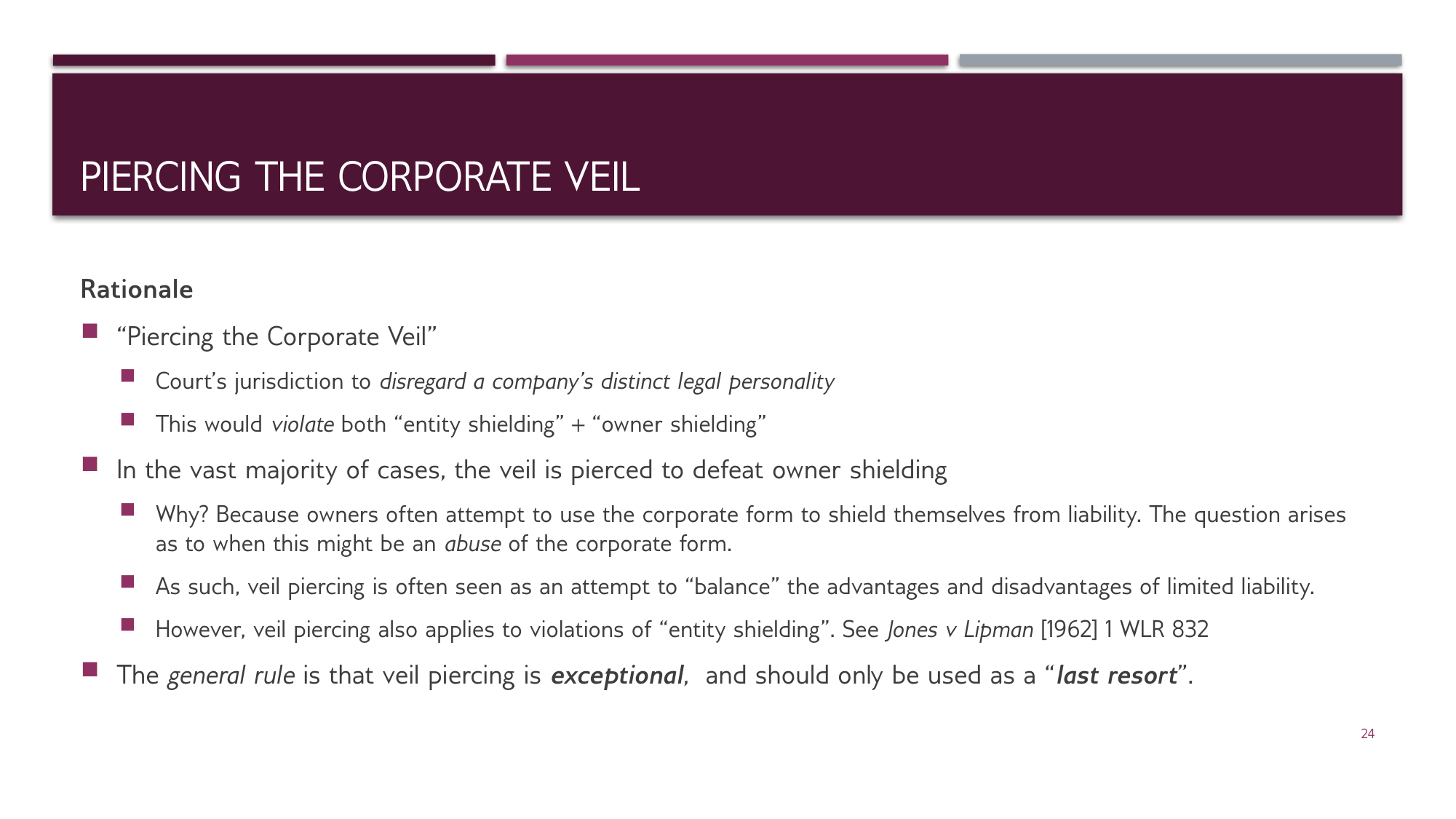

# PIERCING THE CORPORATE VEIL
Rationale
“Piercing the Corporate Veil”
Court’s jurisdiction to disregard a company’s distinct legal personality
This would violate both “entity shielding” + “owner shielding”
In the vast majority of cases, the veil is pierced to defeat owner shielding
Why? Because owners often attempt to use the corporate form to shield themselves from liability. The question arises as to when this might be an abuse of the corporate form.
As such, veil piercing is often seen as an attempt to “balance” the advantages and disadvantages of limited liability.
However, veil piercing also applies to violations of “entity shielding”. See Jones v Lipman [1962] 1 WLR 832
The general rule is that veil piercing is exceptional,  and should only be used as a “last resort”.
24